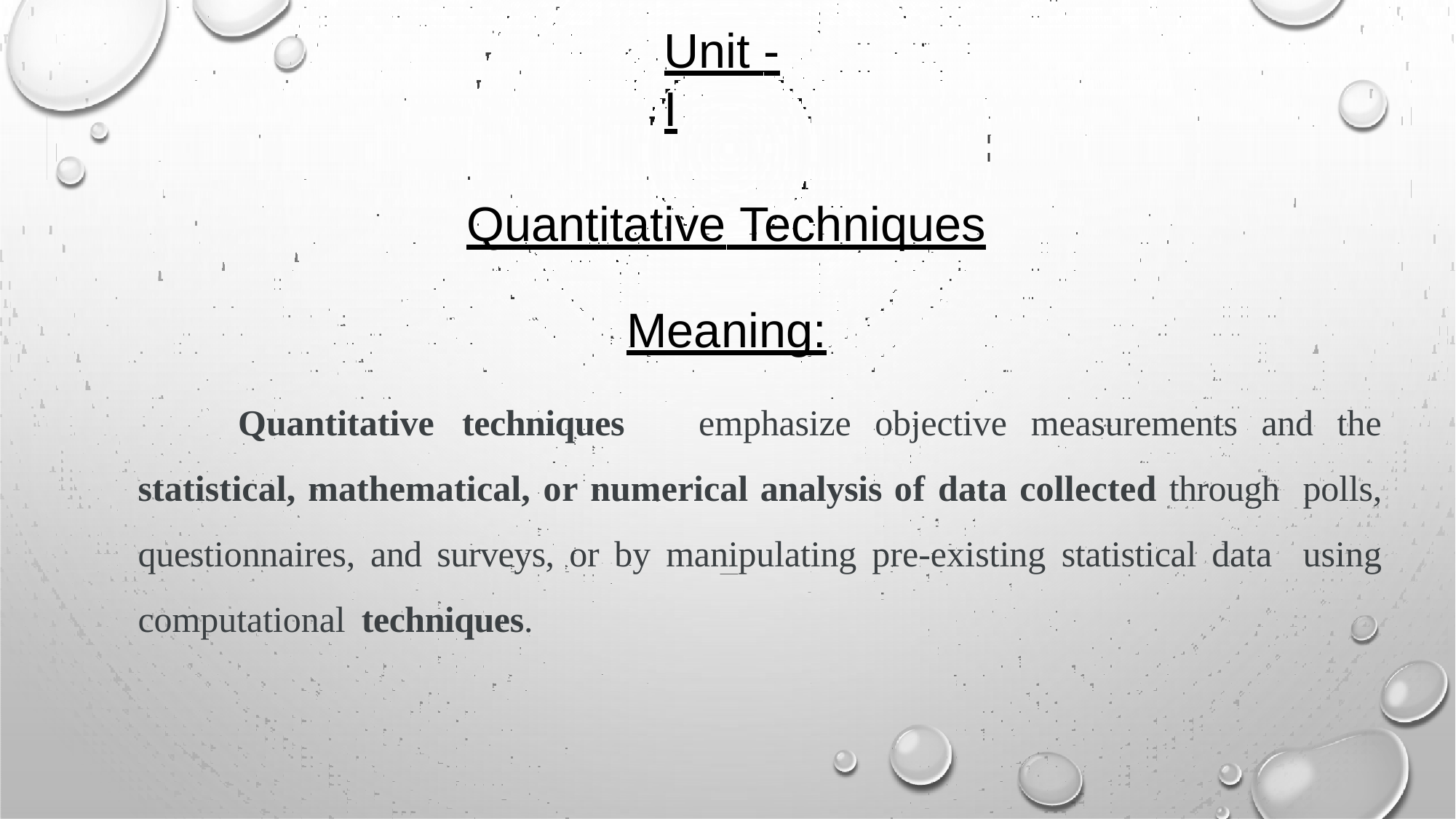

# Unit - I
Quantitative Techniques
Meaning:
Quantitative techniques	emphasize objective measurements and the statistical, mathematical, or numerical analysis of data collected through  polls, questionnaires, and surveys, or by manipulating pre-existing statistical data  using computational techniques.